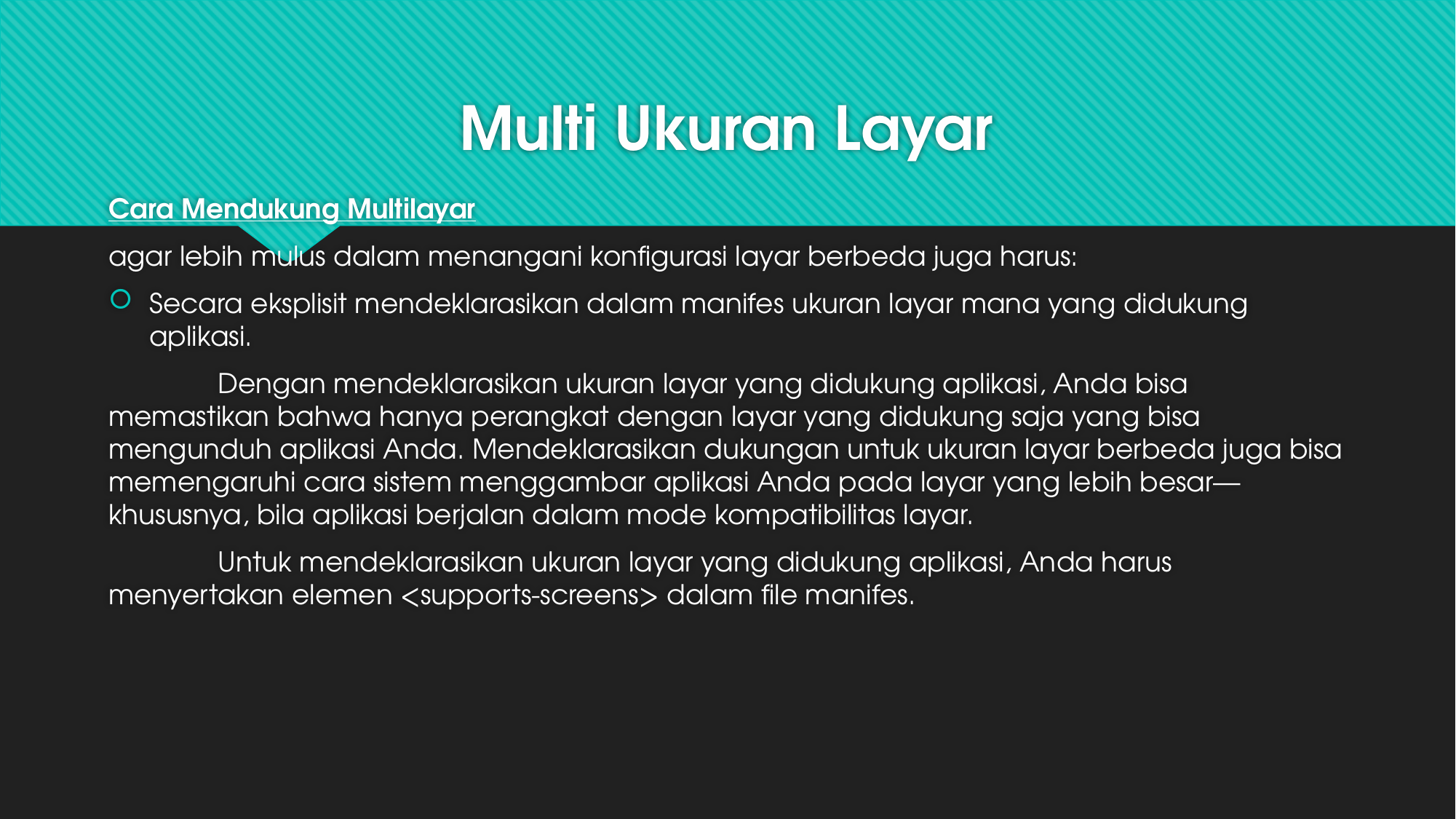

Cara Mendukung Multilayar
agar lebih mulus dalam menangani konfigurasi layar berbeda juga harus:
Secara eksplisit mendeklarasikan dalam manifes ukuran layar mana yang didukung aplikasi.
	Dengan mendeklarasikan ukuran layar yang didukung aplikasi, Anda bisa memastikan bahwa hanya perangkat dengan layar yang didukung saja yang bisa mengunduh aplikasi Anda. Mendeklarasikan dukungan untuk ukuran layar berbeda juga bisa memengaruhi cara sistem menggambar aplikasi Anda pada layar yang lebih besar—khususnya, bila aplikasi berjalan dalam mode kompatibilitas layar.
	Untuk mendeklarasikan ukuran layar yang didukung aplikasi, Anda harus menyertakan elemen <supports-screens> dalam file manifes.
# Multi Ukuran Layar